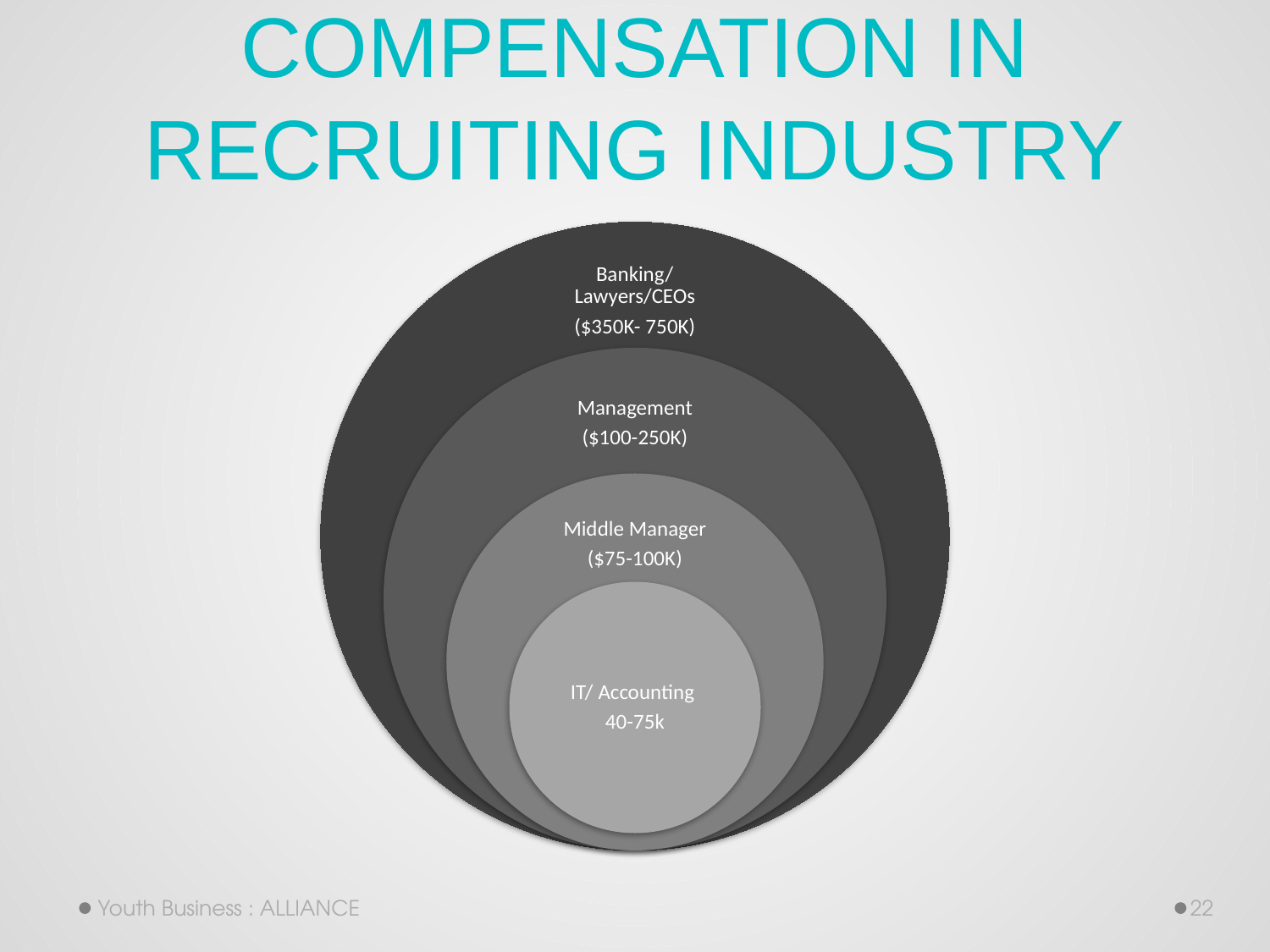

# Compensation in Recruiting industry
Banking/Lawyers/CEOs
($350K- 750K)
Management
($100-250K)
Middle Manager
($75-100K)
IT/ Accounting
40-75k
Youth Business : ALLIANCE
22